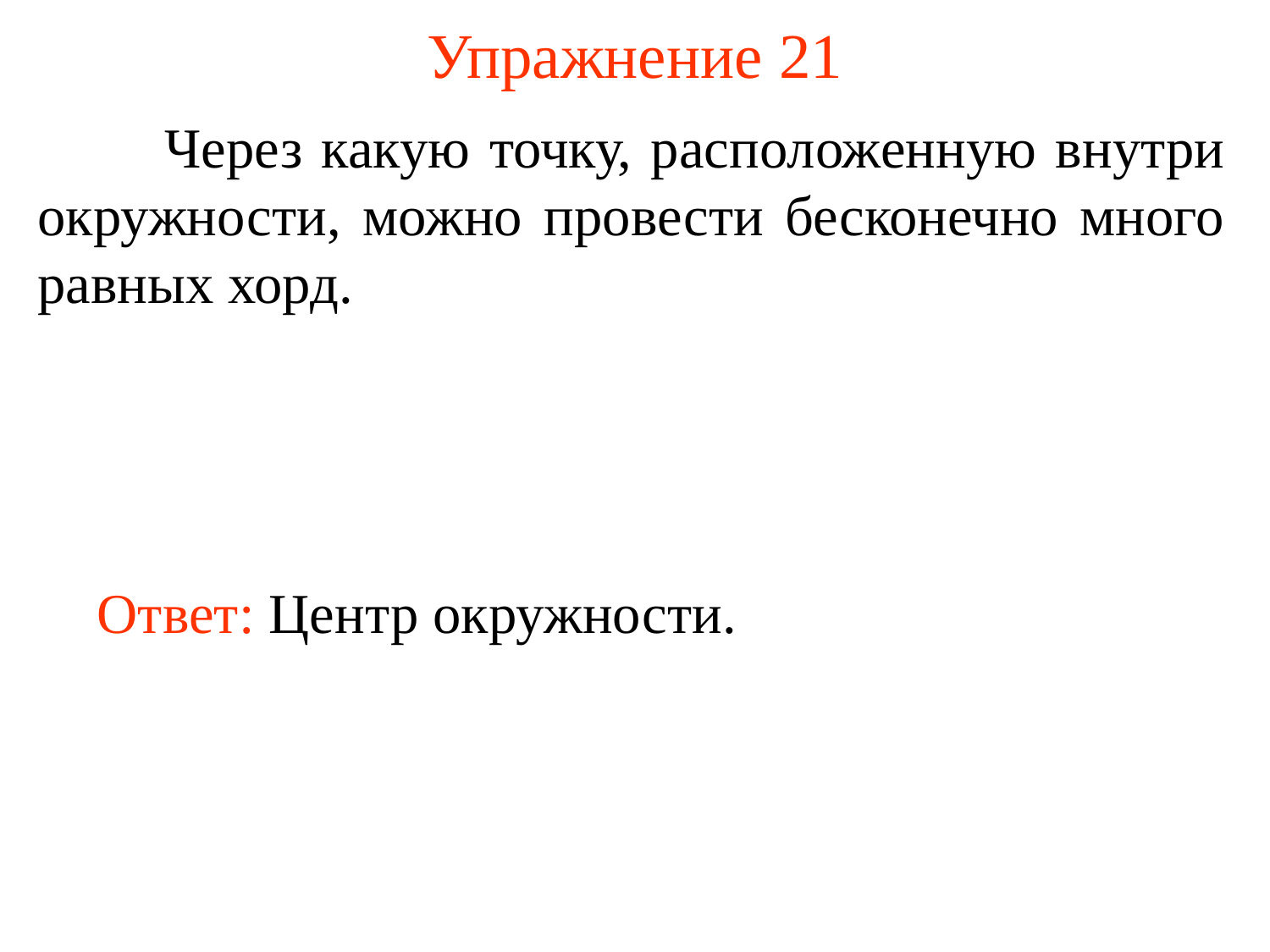

# Упражнение 21
	Через какую точку, расположенную внутри окружности, можно провести бесконечно много равных хорд.
Ответ: Центр окружности.